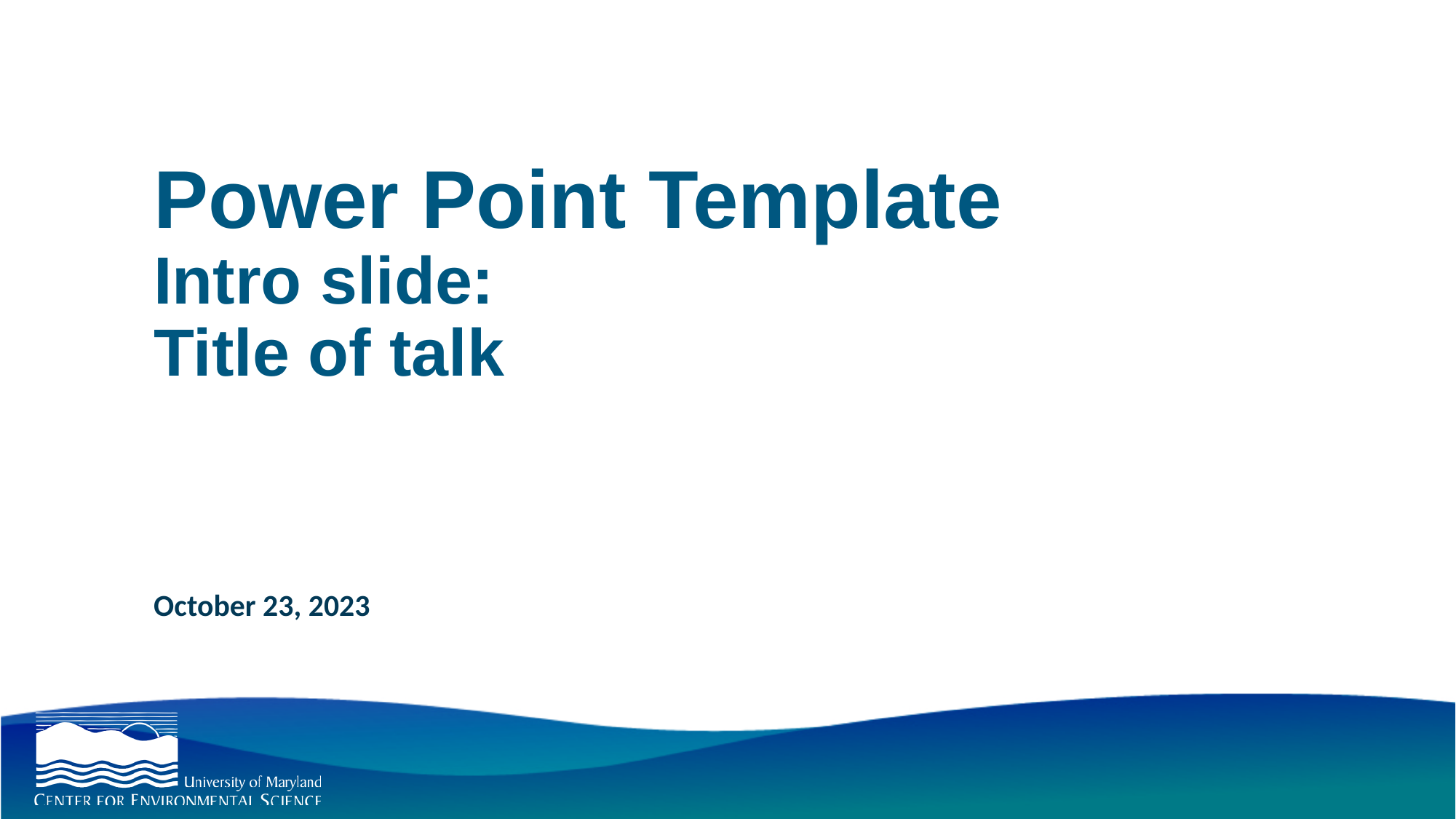

# Power Point Template Intro slide: Title of talk
Click to edit
October 23, 2023